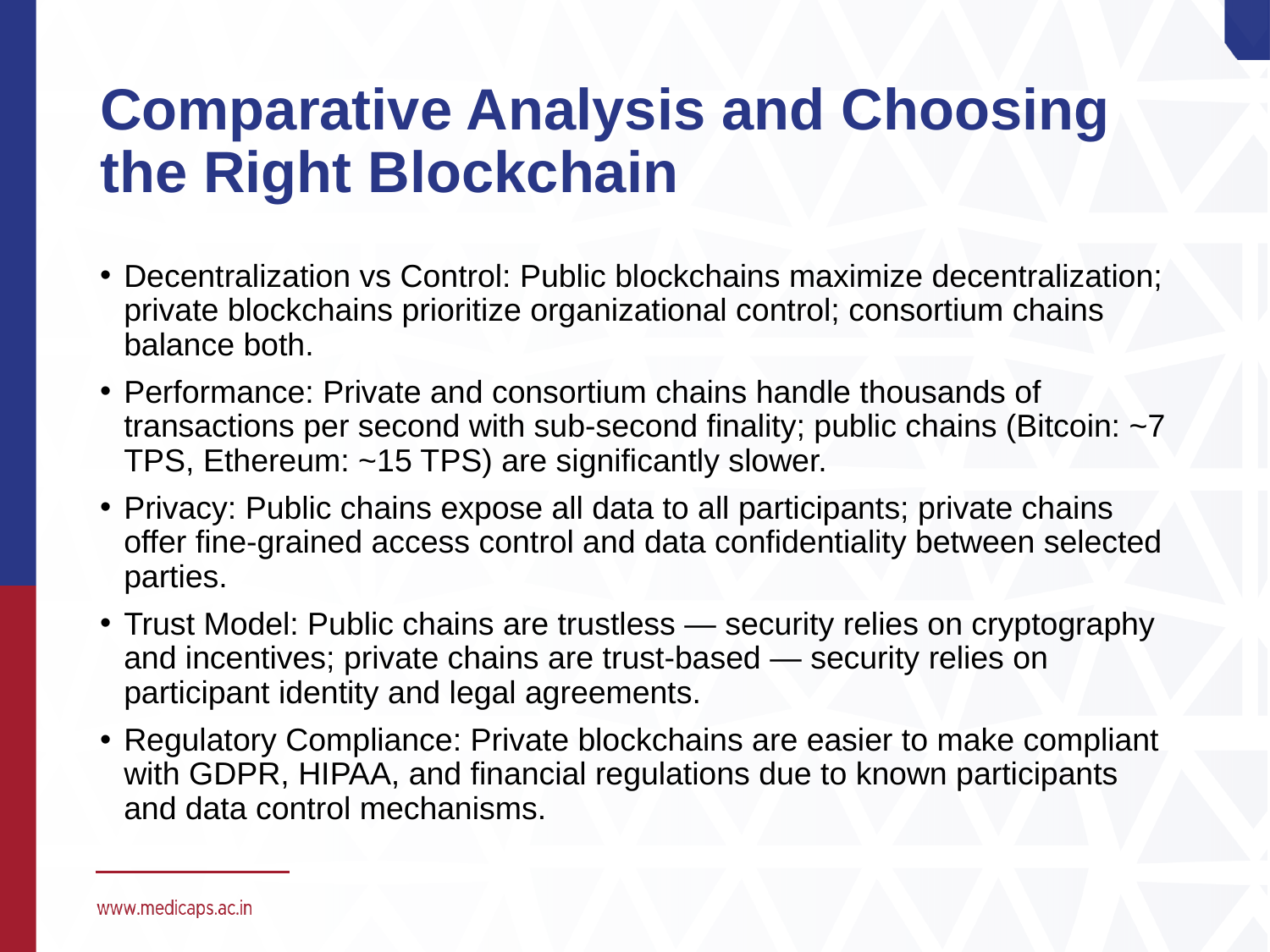

# Comparative Analysis and Choosing the Right Blockchain
Decentralization vs Control: Public blockchains maximize decentralization; private blockchains prioritize organizational control; consortium chains balance both.
Performance: Private and consortium chains handle thousands of transactions per second with sub-second finality; public chains (Bitcoin: ~7 TPS, Ethereum: ~15 TPS) are significantly slower.
Privacy: Public chains expose all data to all participants; private chains offer fine-grained access control and data confidentiality between selected parties.
Trust Model: Public chains are trustless — security relies on cryptography and incentives; private chains are trust-based — security relies on participant identity and legal agreements.
Regulatory Compliance: Private blockchains are easier to make compliant with GDPR, HIPAA, and financial regulations due to known participants and data control mechanisms.